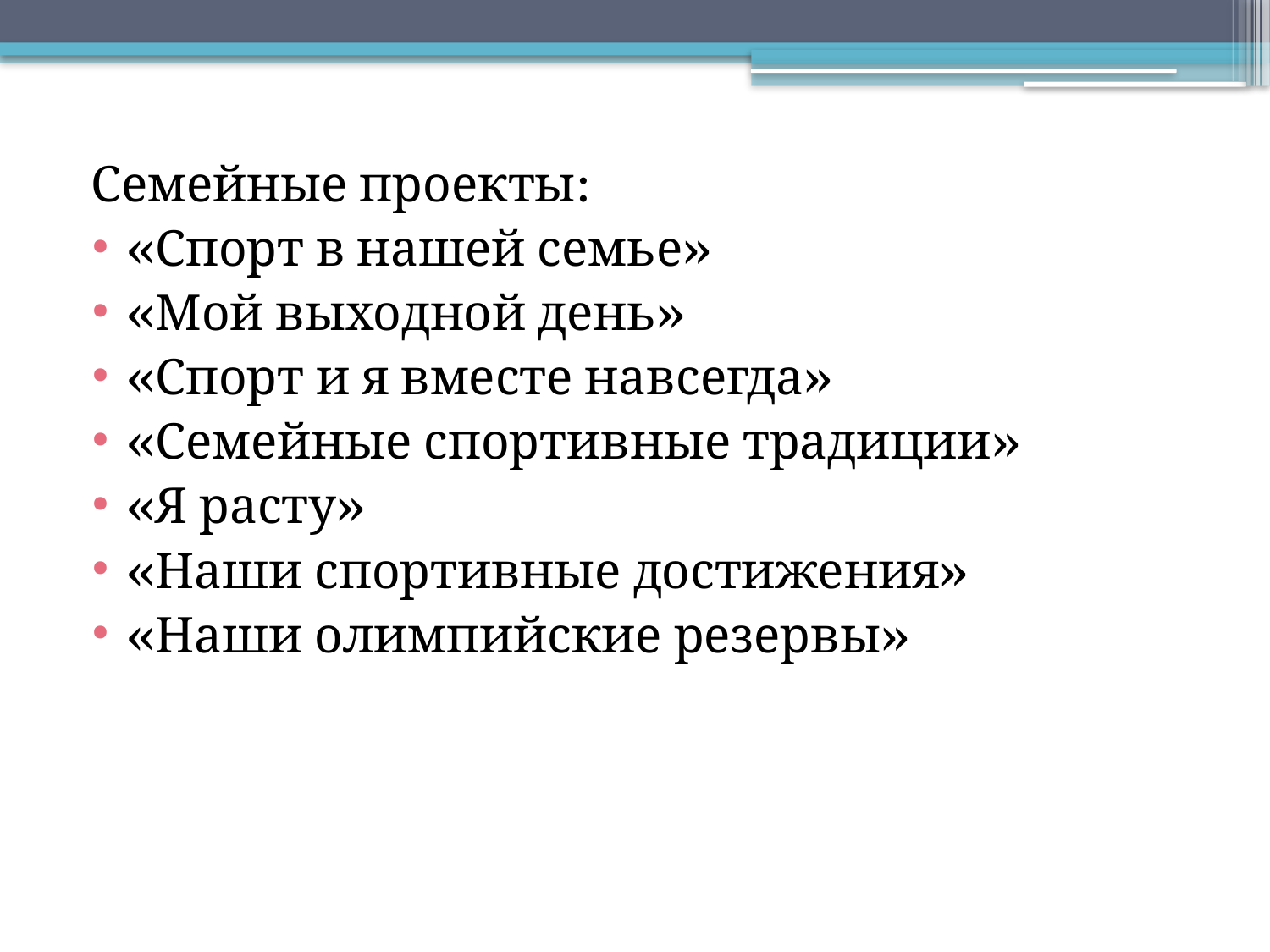

Семейные проекты:
«Спорт в нашей семье»
«Мой выходной день»
«Спорт и я вместе навсегда»
«Семейные спортивные традиции»
«Я расту»
«Наши спортивные достижения»
«Наши олимпийские резервы»